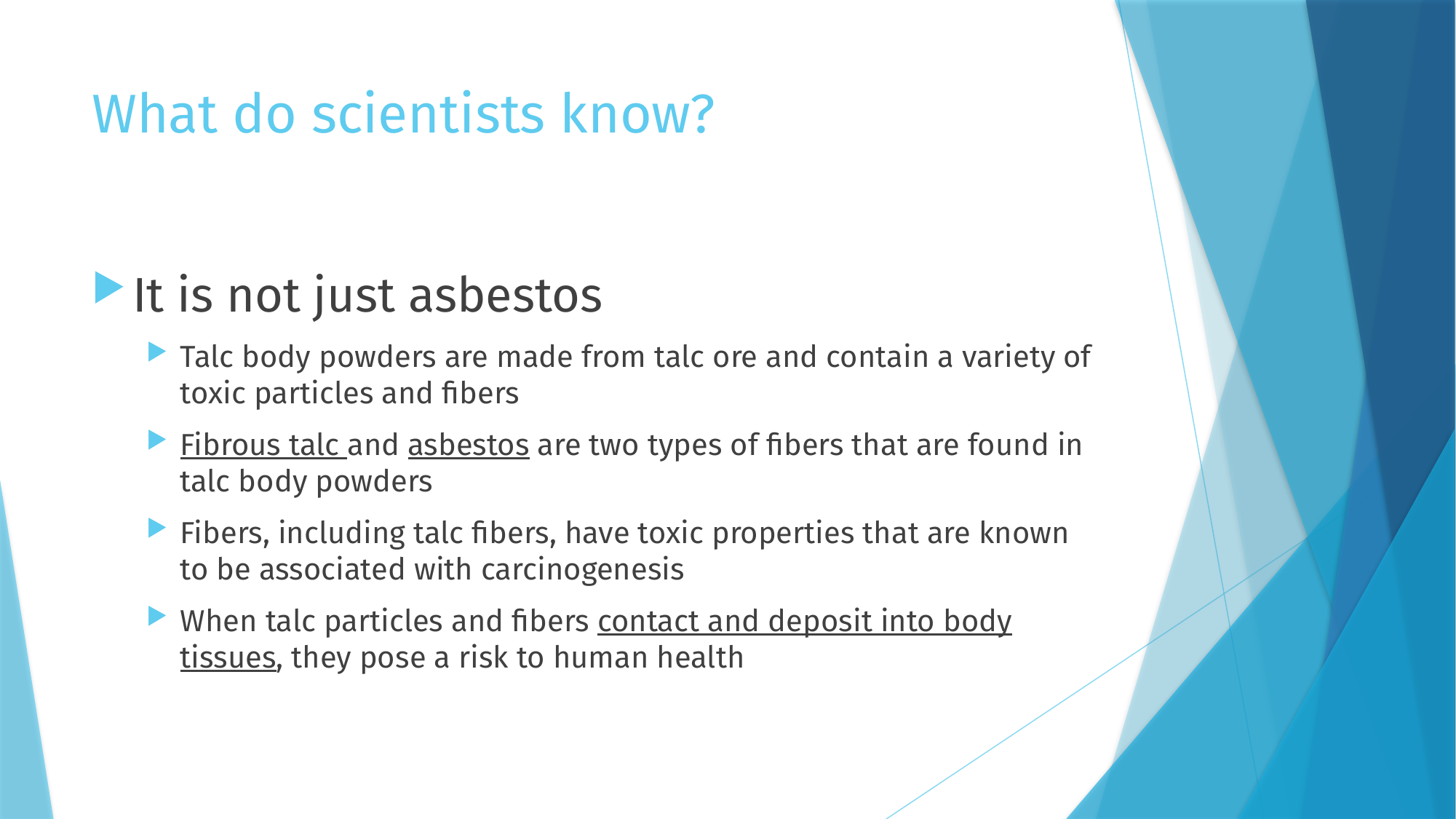

# What do scientists know?
It is not just asbestos
Talc body powders are made from talc ore and contain a variety of toxic particles and fibers
Fibrous talc and asbestos are two types of fibers that are found in talc body powders
Fibers, including talc fibers, have toxic properties that are known to be associated with carcinogenesis
When talc particles and fibers contact and deposit into body tissues, they pose a risk to human health